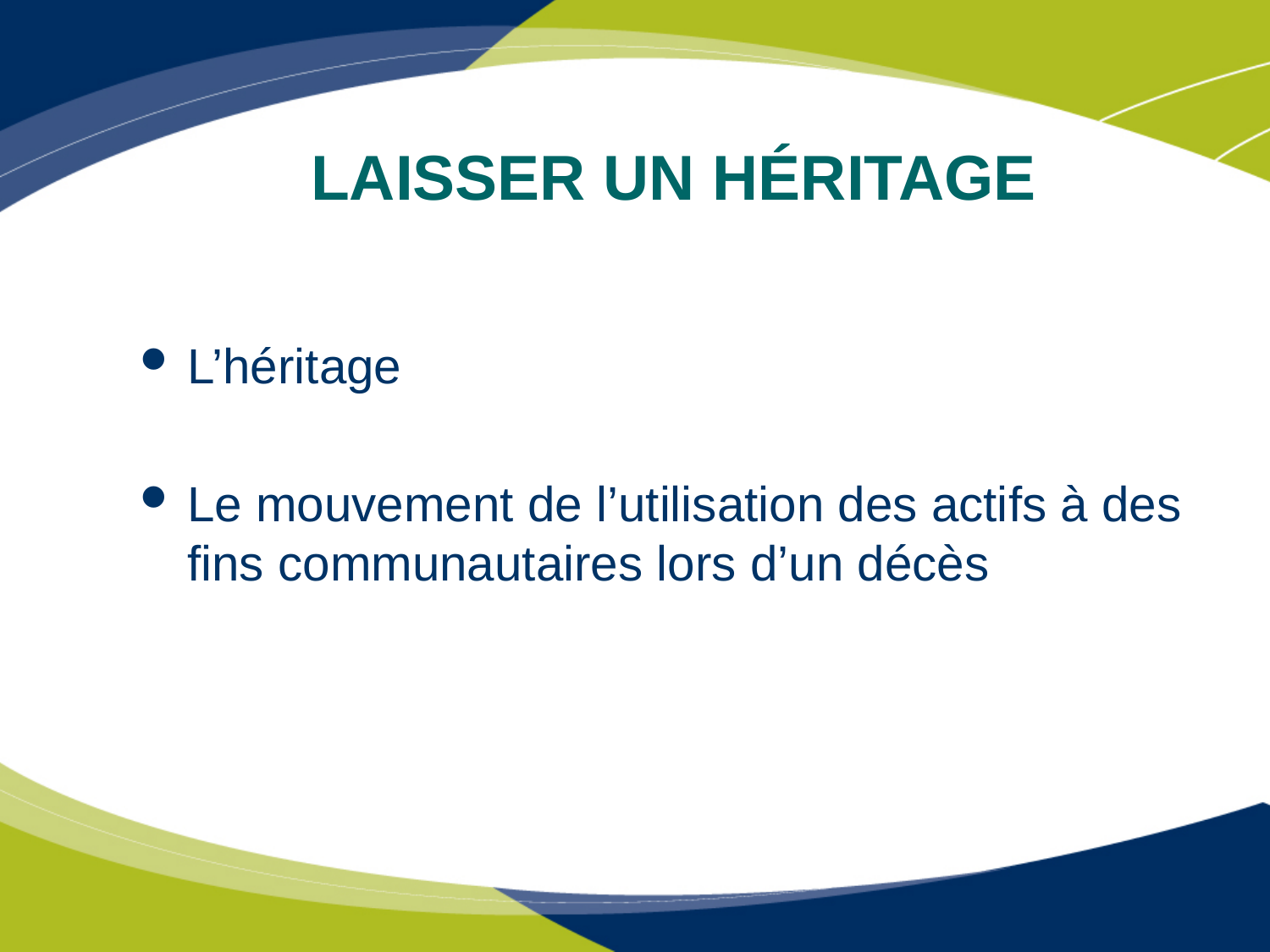

# LAISSER UN HÉRITAGE
L’héritage

Le mouvement de l’utilisation des actifs à des fins communautaires lors d’un décès